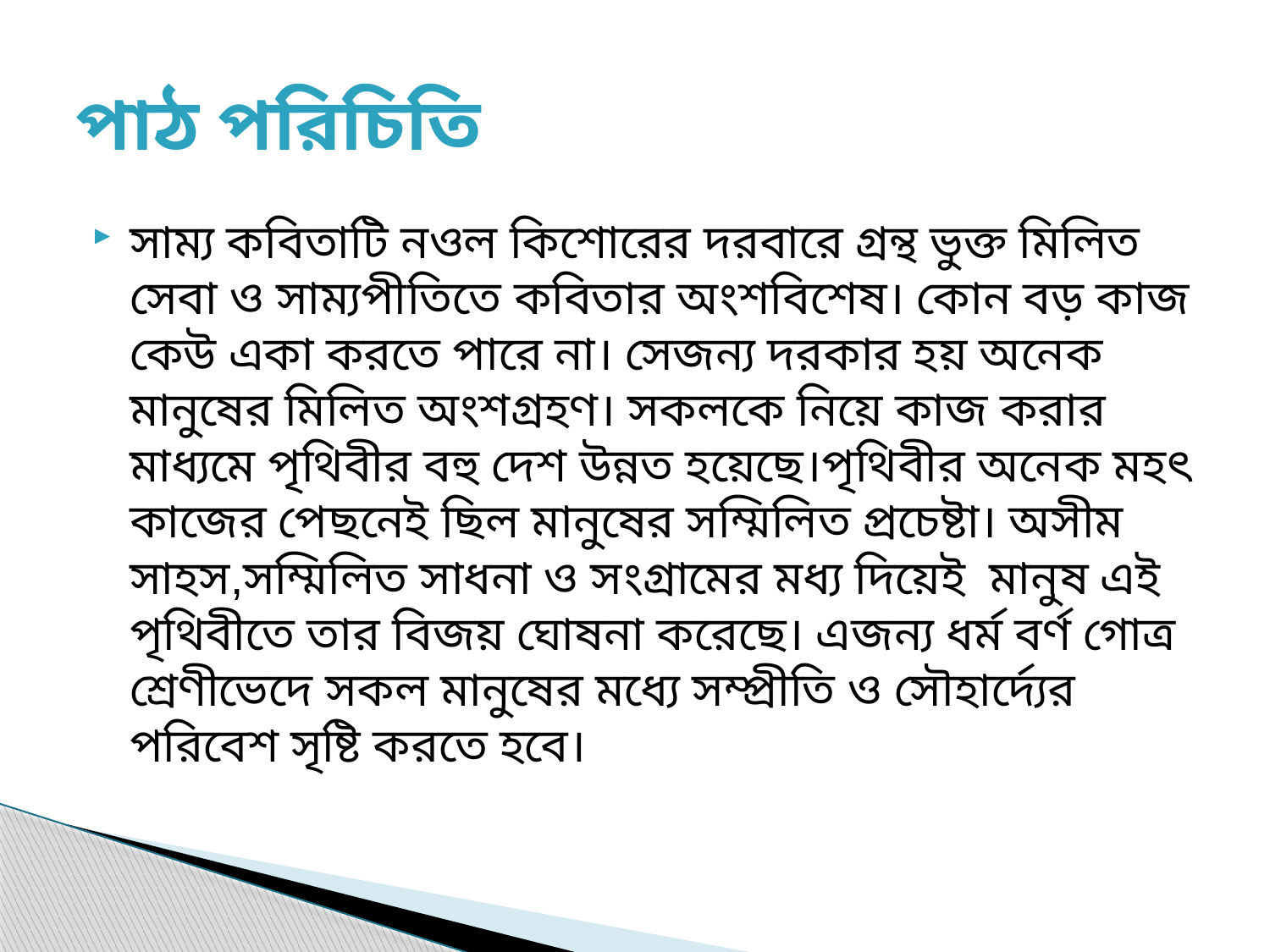

# পাঠ পরিচিতি
সাম্য কবিতাটি নওল কিশোরের দরবারে গ্রন্থ ভুক্ত মিলিত সেবা ও সাম্যপীতিতে কবিতার অংশবিশেষ। কোন বড় কাজ কেউ একা করতে পারে না। সেজন্য দরকার হয় অনেক মানুষের মিলিত অংশগ্রহণ। সকলকে নিয়ে কাজ করার মাধ্যমে পৃথিবীর বহু দেশ উন্নত হয়েছে।পৃথিবীর অনেক মহৎ কাজের পেছনেই ছিল মানুষের সম্মিলিত প্রচেষ্টা। অসীম সাহস,সম্মিলিত সাধনা ও সংগ্রামের মধ্য দিয়েই  মানুষ এই পৃথিবীতে তার বিজয় ঘোষনা করেছে। এজন্য ধর্ম বর্ণ গোত্র শ্রেণীভেদে সকল মানুষের মধ্যে সম্প্রীতি ও সৌহার্দ্যের পরিবেশ সৃষ্টি করতে হবে।